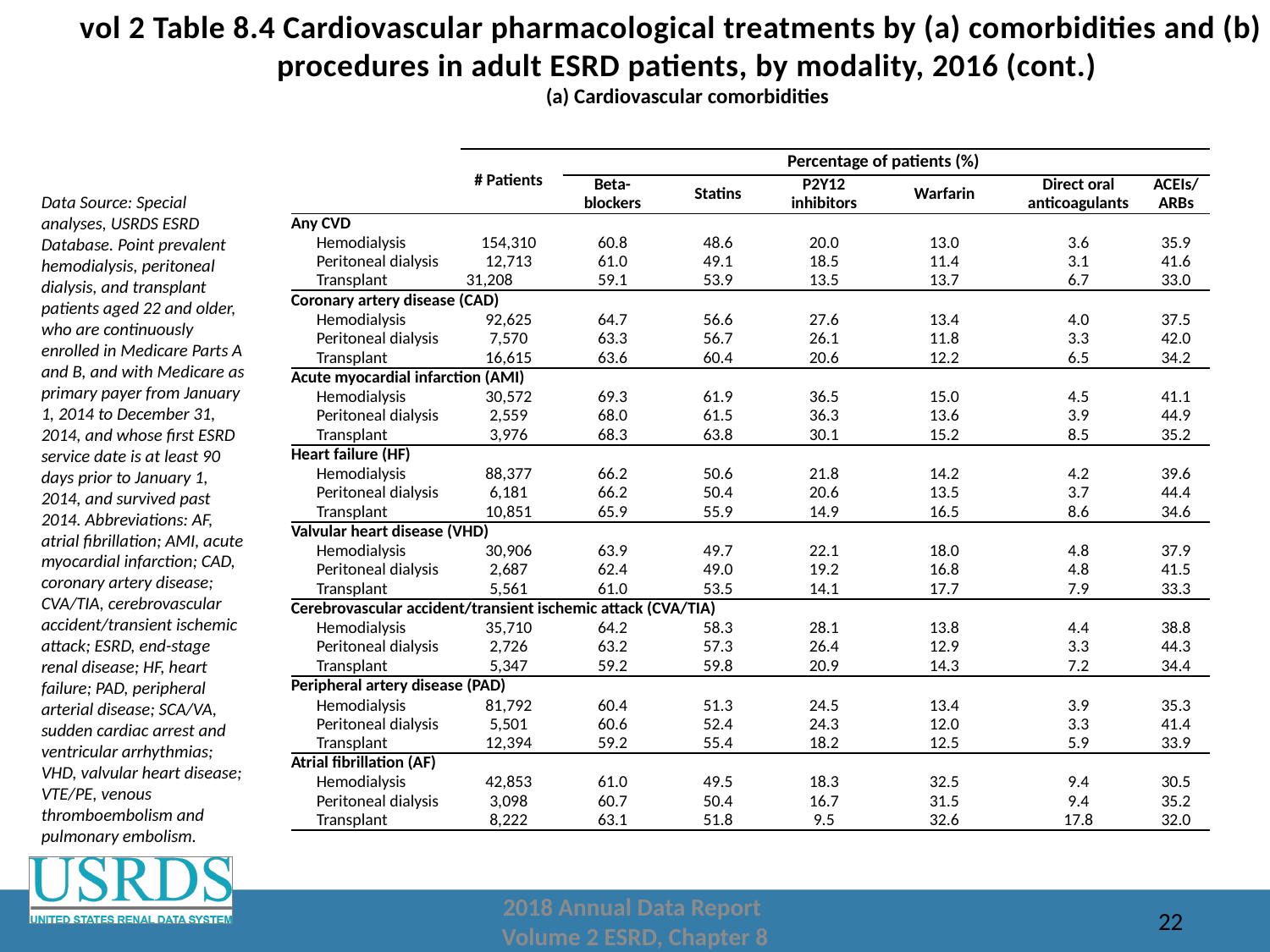

# vol 2 Table 8.4 Cardiovascular pharmacological treatments by (a) comorbidities and (b) procedures in adult ESRD patients, by modality, 2016 (cont.) (a) Cardiovascular comorbidities
|  | # Patients | Percentage of patients (%) |  |  |  |  |  |
| --- | --- | --- | --- | --- | --- | --- | --- |
|  |  | Beta- blockers | Statins | P2Y12 inhibitors | Warfarin | Direct oral anticoagulants | ACEIs/ ARBs |
| Any CVD |  |  |  |  |  |  |  |
| Hemodialysis | 154,310 | 60.8 | 48.6 | 20.0 | 13.0 | 3.6 | 35.9 |
| Peritoneal dialysis | 12,713 | 61.0 | 49.1 | 18.5 | 11.4 | 3.1 | 41.6 |
| Transplant | 31,208 | 59.1 | 53.9 | 13.5 | 13.7 | 6.7 | 33.0 |
| Coronary artery disease (CAD) |  |  |  |  |  |  |  |
| Hemodialysis | 92,625 | 64.7 | 56.6 | 27.6 | 13.4 | 4.0 | 37.5 |
| Peritoneal dialysis | 7,570 | 63.3 | 56.7 | 26.1 | 11.8 | 3.3 | 42.0 |
| Transplant | 16,615 | 63.6 | 60.4 | 20.6 | 12.2 | 6.5 | 34.2 |
| Acute myocardial infarction (AMI) |  |  |  |  |  |  |  |
| Hemodialysis | 30,572 | 69.3 | 61.9 | 36.5 | 15.0 | 4.5 | 41.1 |
| Peritoneal dialysis | 2,559 | 68.0 | 61.5 | 36.3 | 13.6 | 3.9 | 44.9 |
| Transplant | 3,976 | 68.3 | 63.8 | 30.1 | 15.2 | 8.5 | 35.2 |
| Heart failure (HF) |  |  |  |  |  |  |  |
| Hemodialysis | 88,377 | 66.2 | 50.6 | 21.8 | 14.2 | 4.2 | 39.6 |
| Peritoneal dialysis | 6,181 | 66.2 | 50.4 | 20.6 | 13.5 | 3.7 | 44.4 |
| Transplant | 10,851 | 65.9 | 55.9 | 14.9 | 16.5 | 8.6 | 34.6 |
| Valvular heart disease (VHD) |  |  |  |  |  |  |  |
| Hemodialysis | 30,906 | 63.9 | 49.7 | 22.1 | 18.0 | 4.8 | 37.9 |
| Peritoneal dialysis | 2,687 | 62.4 | 49.0 | 19.2 | 16.8 | 4.8 | 41.5 |
| Transplant | 5,561 | 61.0 | 53.5 | 14.1 | 17.7 | 7.9 | 33.3 |
| Cerebrovascular accident/transient ischemic attack (CVA/TIA) |  |  |  |  |  |  |  |
| Hemodialysis | 35,710 | 64.2 | 58.3 | 28.1 | 13.8 | 4.4 | 38.8 |
| Peritoneal dialysis | 2,726 | 63.2 | 57.3 | 26.4 | 12.9 | 3.3 | 44.3 |
| Transplant | 5,347 | 59.2 | 59.8 | 20.9 | 14.3 | 7.2 | 34.4 |
| Peripheral artery disease (PAD) |  |  |  |  |  |  |  |
| Hemodialysis | 81,792 | 60.4 | 51.3 | 24.5 | 13.4 | 3.9 | 35.3 |
| Peritoneal dialysis | 5,501 | 60.6 | 52.4 | 24.3 | 12.0 | 3.3 | 41.4 |
| Transplant | 12,394 | 59.2 | 55.4 | 18.2 | 12.5 | 5.9 | 33.9 |
| Atrial fibrillation (AF) |  |  |  |  |  |  |  |
| Hemodialysis | 42,853 | 61.0 | 49.5 | 18.3 | 32.5 | 9.4 | 30.5 |
| Peritoneal dialysis | 3,098 | 60.7 | 50.4 | 16.7 | 31.5 | 9.4 | 35.2 |
| Transplant | 8,222 | 63.1 | 51.8 | 9.5 | 32.6 | 17.8 | 32.0 |
Data Source: Special analyses, USRDS ESRD Database. Point prevalent hemodialysis, peritoneal dialysis, and transplant patients aged 22 and older, who are continuously enrolled in Medicare Parts A and B, and with Medicare as primary payer from January 1, 2014 to December 31, 2014, and whose first ESRD service date is at least 90 days prior to January 1, 2014, and survived past 2014. Abbreviations: AF, atrial fibrillation; AMI, acute myocardial infarction; CAD, coronary artery disease; CVA/TIA, cerebrovascular accident/transient ischemic attack; ESRD, end-stage renal disease; HF, heart failure; PAD, peripheral arterial disease; SCA/VA, sudden cardiac arrest and ventricular arrhythmias; VHD, valvular heart disease; VTE/PE, venous thromboembolism and pulmonary embolism.
2018 Annual Data Report
Volume 2 ESRD, Chapter 8
22